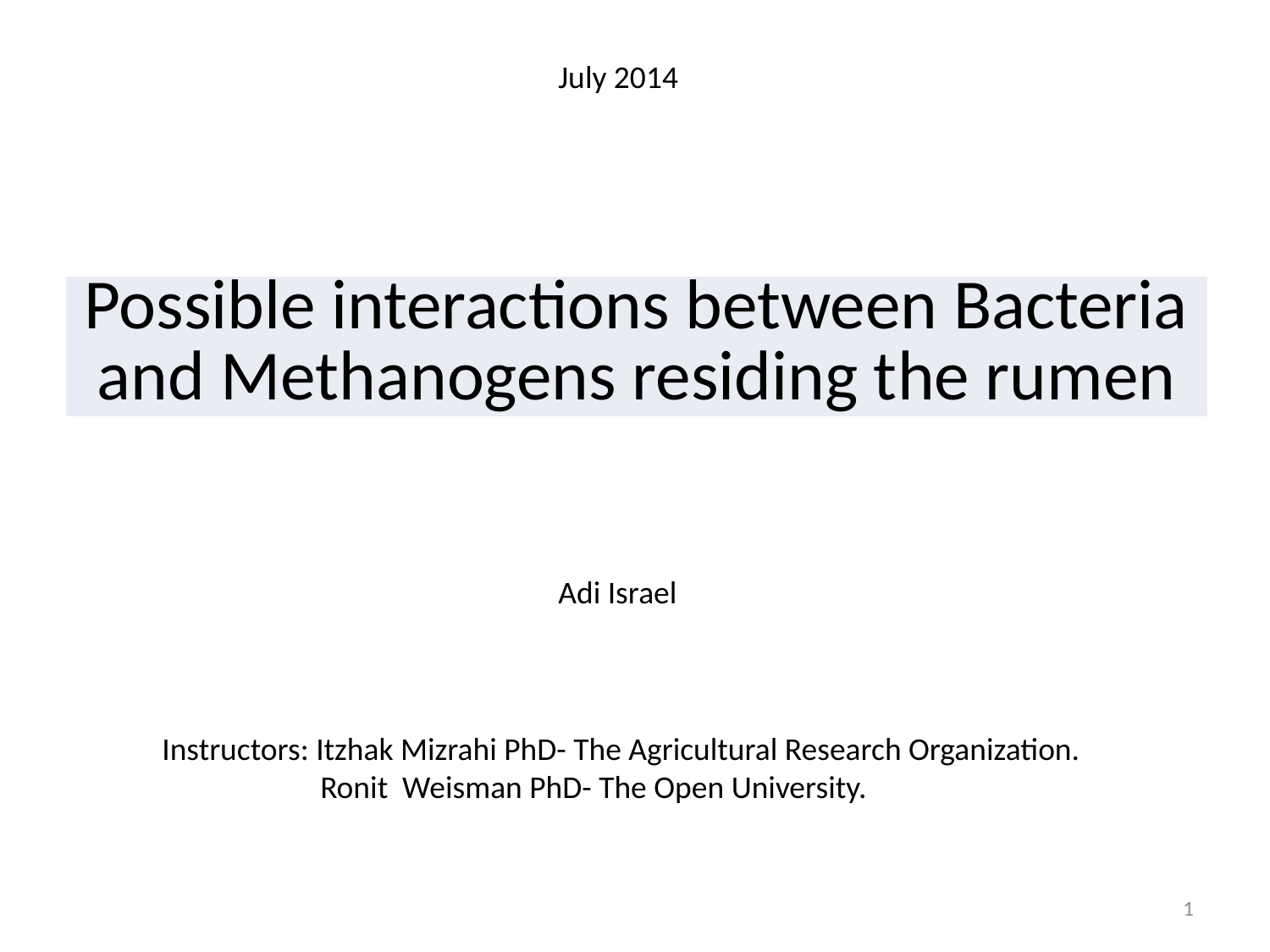

July 2014
| Possible interactions between Bacteria and Methanogens residing the rumen |
| --- |
Adi Israel
Instructors: Itzhak Mizrahi PhD- The Agricultural Research Organization.
                      Ronit  Weisman PhD- The Open University.
1